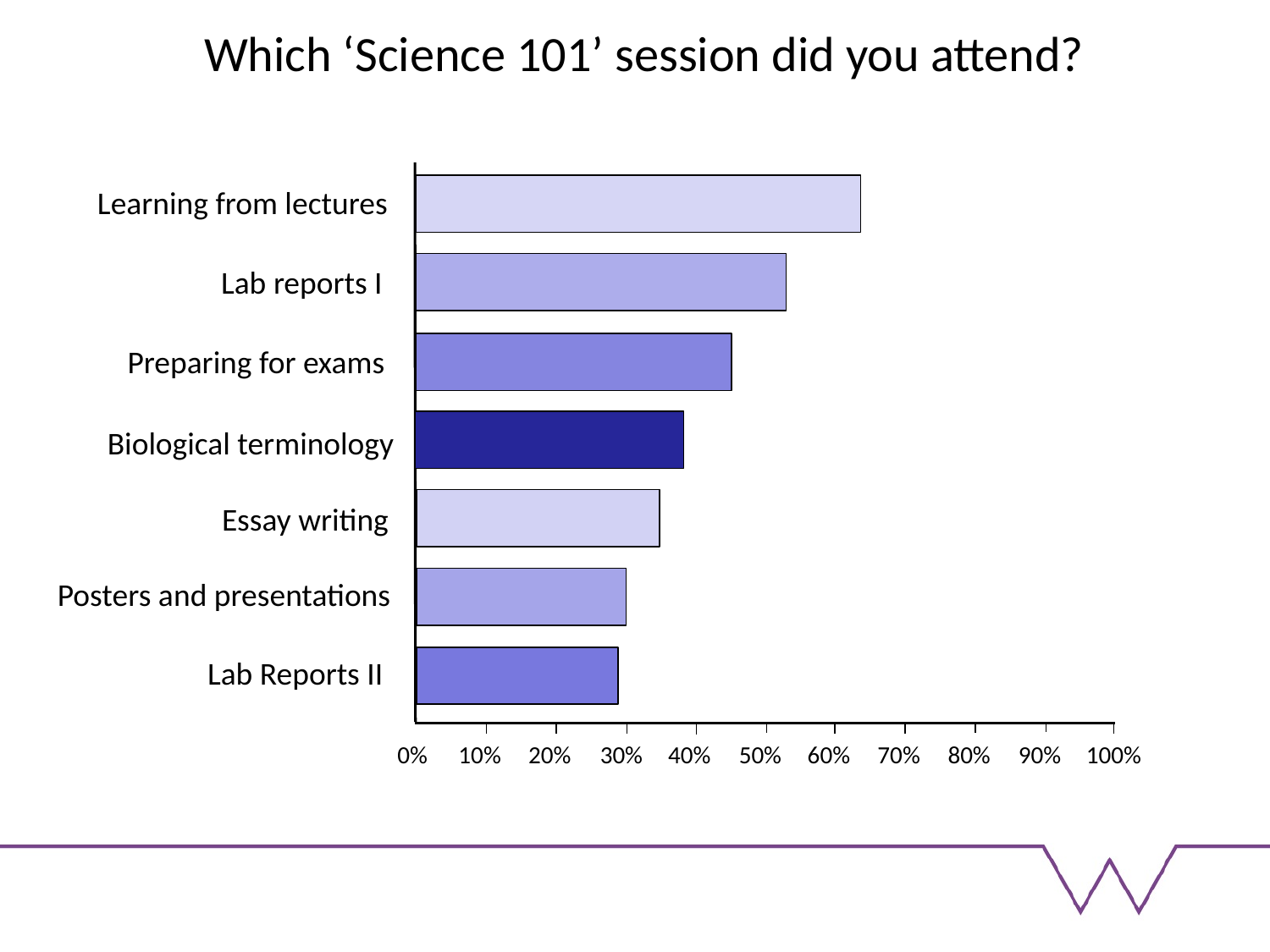

Which ‘Science 101’ session did you attend?

Learning from lectures

Lab reports I

Preparing for exams

Biological terminology

Essay writing
Posters and presentations

Lab Reports II

0%
10%
20%
30%
40%
50%
60%
70%
80%
90%
100%